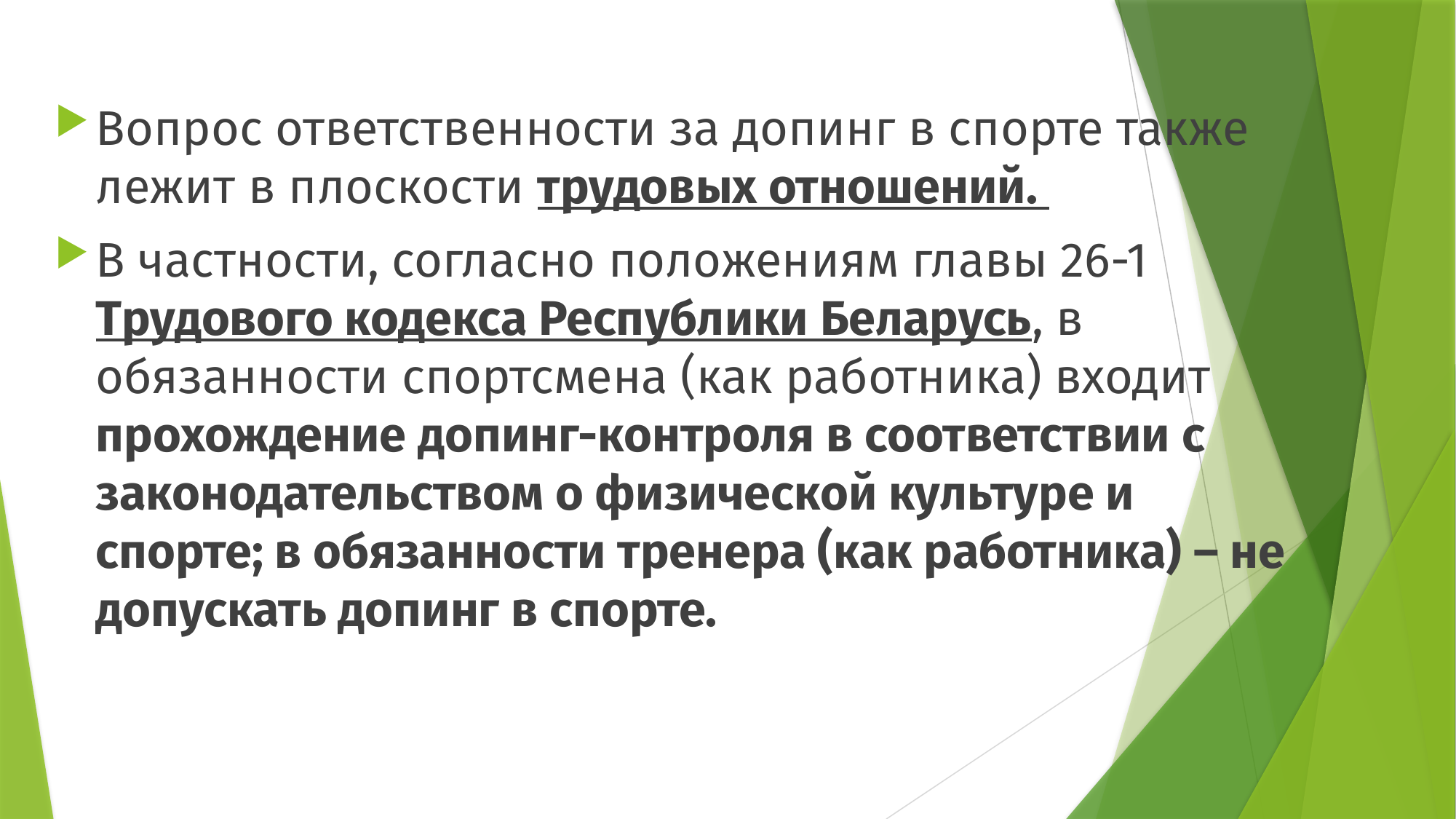

Вопрос ответственности за допинг в спорте также лежит в плоскости трудовых отношений.
В частности, согласно положениям главы 26-1 Трудового кодекса Республики Беларусь, в обязанности спортсмена (как работника) входит прохождение допинг-контроля в соответствии с законодательством о физической культуре и спорте; в обязанности тренера (как работника) – не допускать допинг в спорте.